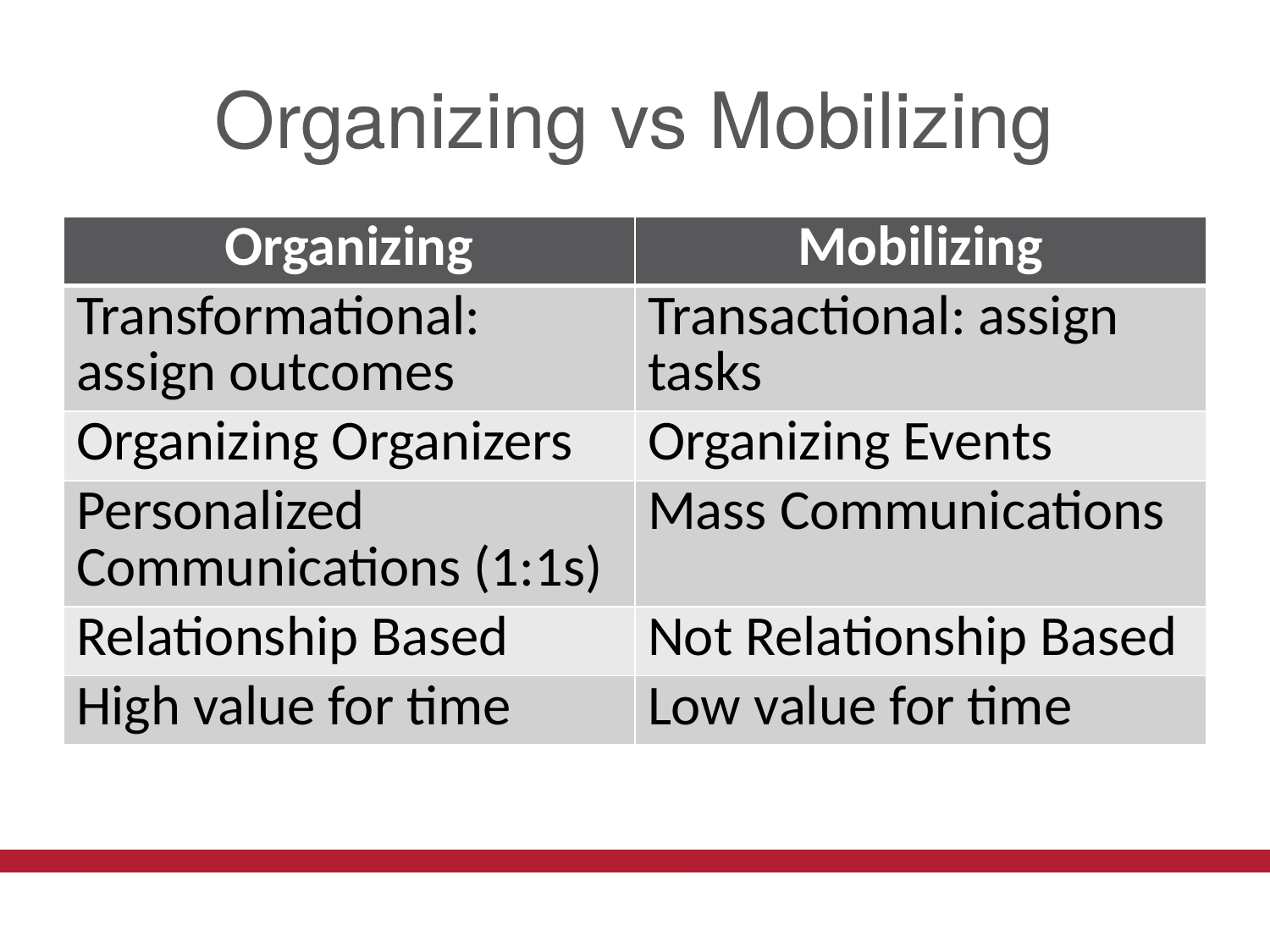

# Organizing vs Mobilizing
| Organizing | Mobilizing |
| --- | --- |
| Transformational: assign outcomes | Transactional: assign tasks |
| Organizing Organizers | Organizing Events |
| Personalized Communications (1:1s) | Mass Communications |
| Relationship Based | Not Relationship Based |
| High value for time | Low value for time |